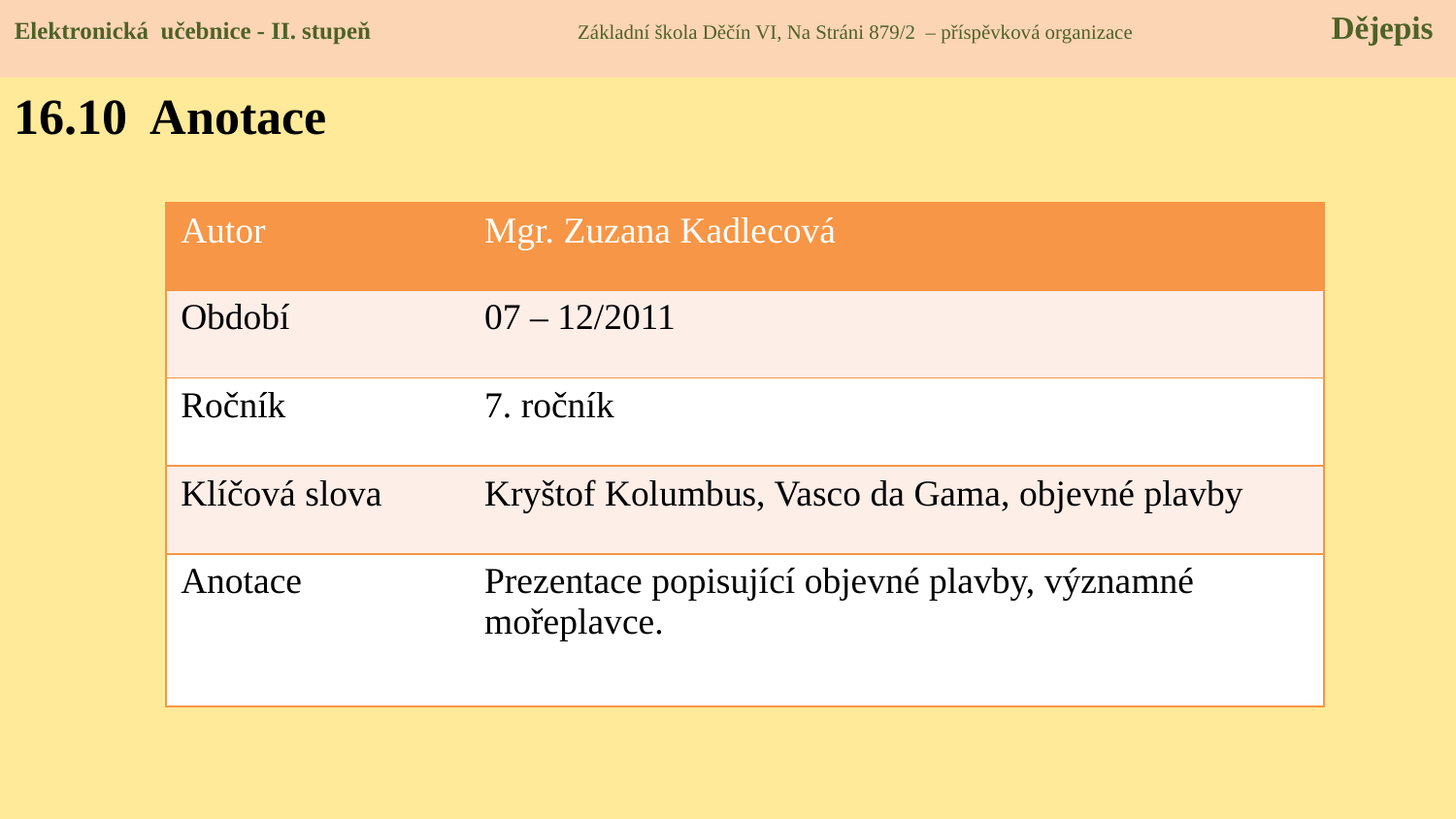

Elektronická  učebnice - II. stupeň                                  Základní škola Děčín VI, Na Stráni 879/2  – příspěvková organizace                                       Dějepis

16.10  Anotace
| Autor | Mgr. Zuzana Kadlecová |
| --- | --- |
| Období | 07 – 12/2011 |
| Ročník | 7. ročník |
| Klíčová slova | Kryštof Kolumbus, Vasco da Gama, objevné plavby |
| Anotace | Prezentace popisující objevné plavby, významné mořeplavce. |